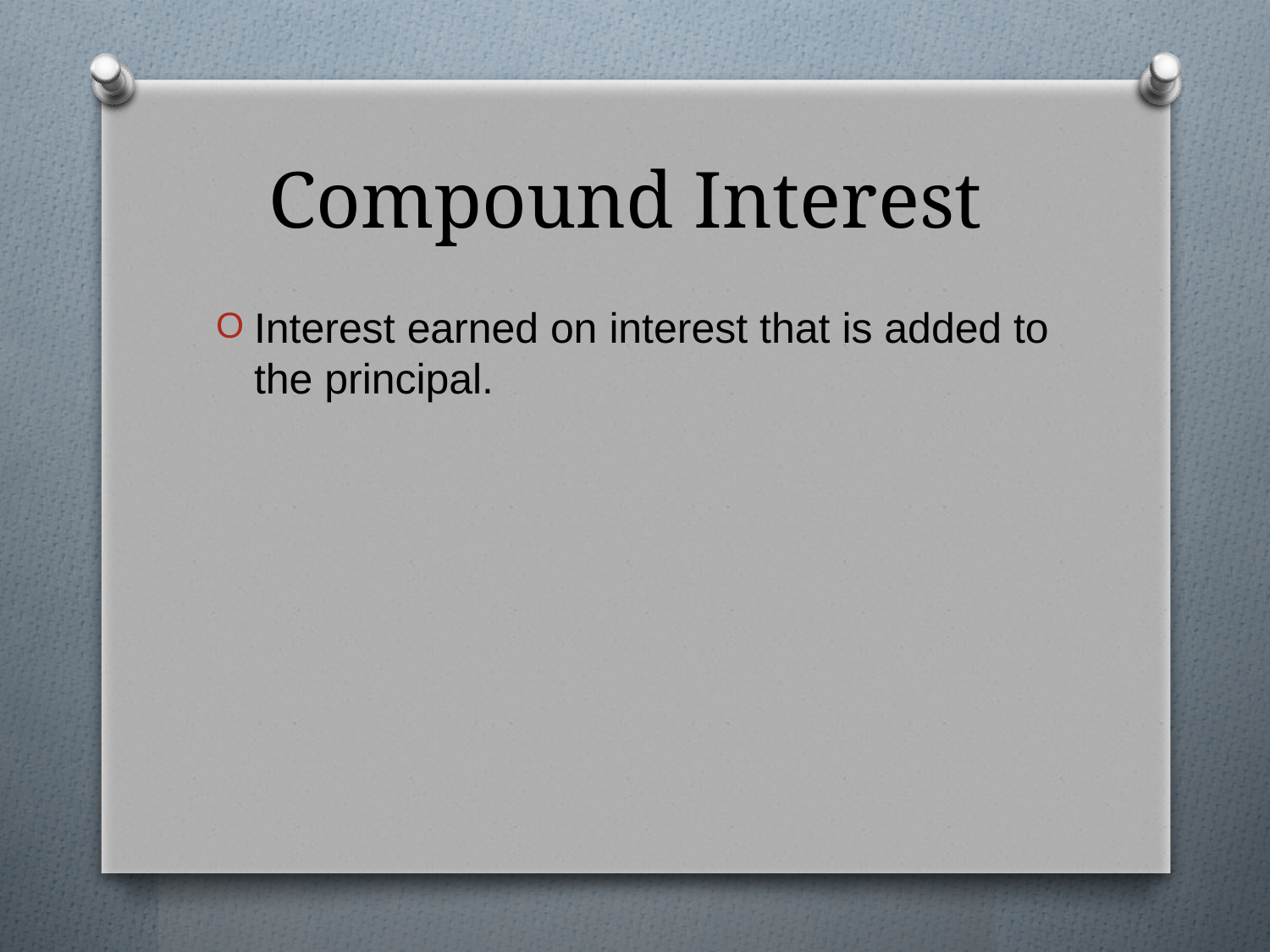

# Compound Interest
Interest earned on interest that is added to the principal.